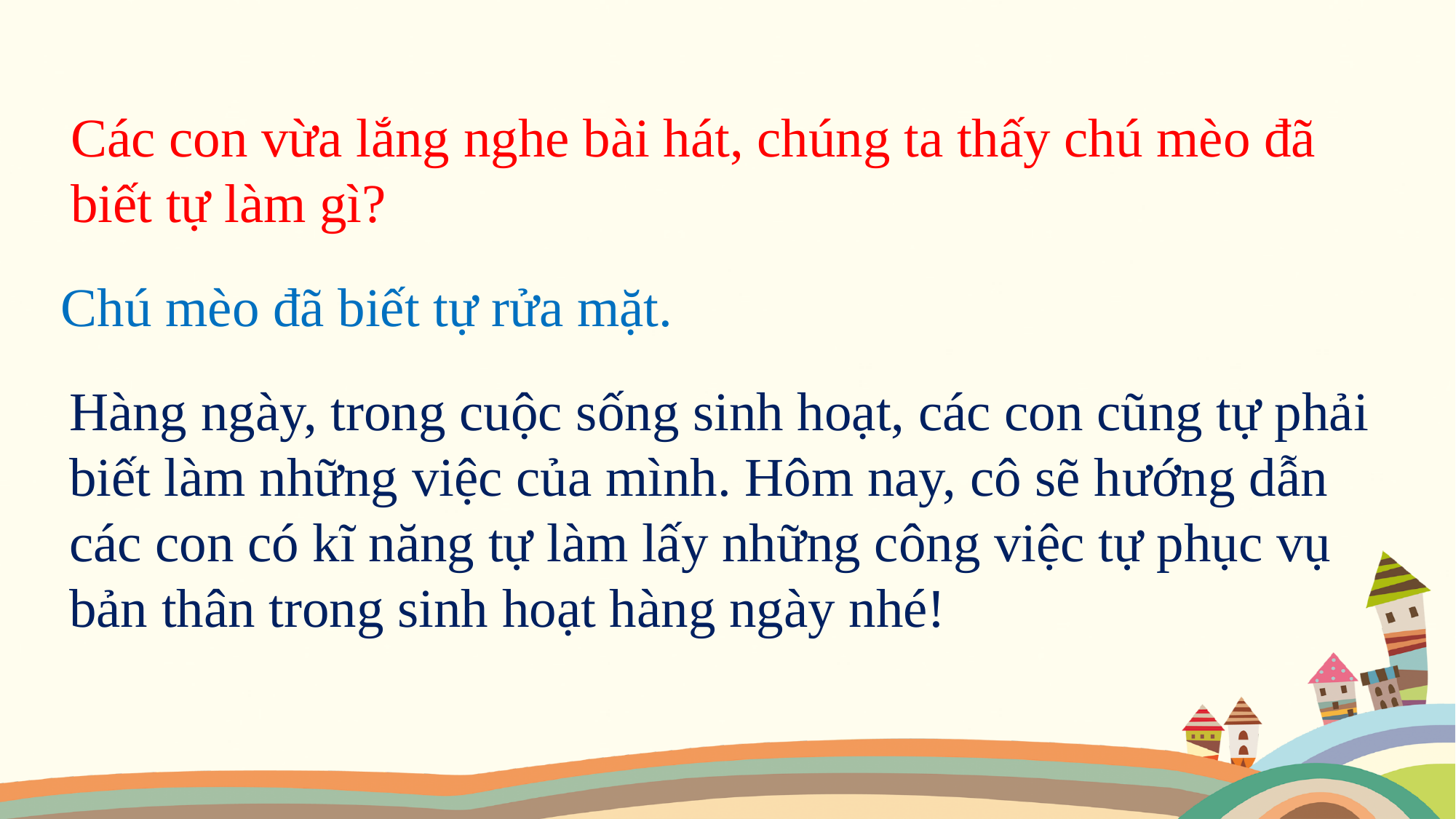

Các con vừa lắng nghe bài hát, chúng ta thấy chú mèo đã biết tự làm gì?
Chú mèo đã biết tự rửa mặt.
Hàng ngày, trong cuộc sống sinh hoạt, các con cũng tự phải biết làm những việc của mình. Hôm nay, cô sẽ hướng dẫn các con có kĩ năng tự làm lấy những công việc tự phục vụ bản thân trong sinh hoạt hàng ngày nhé!